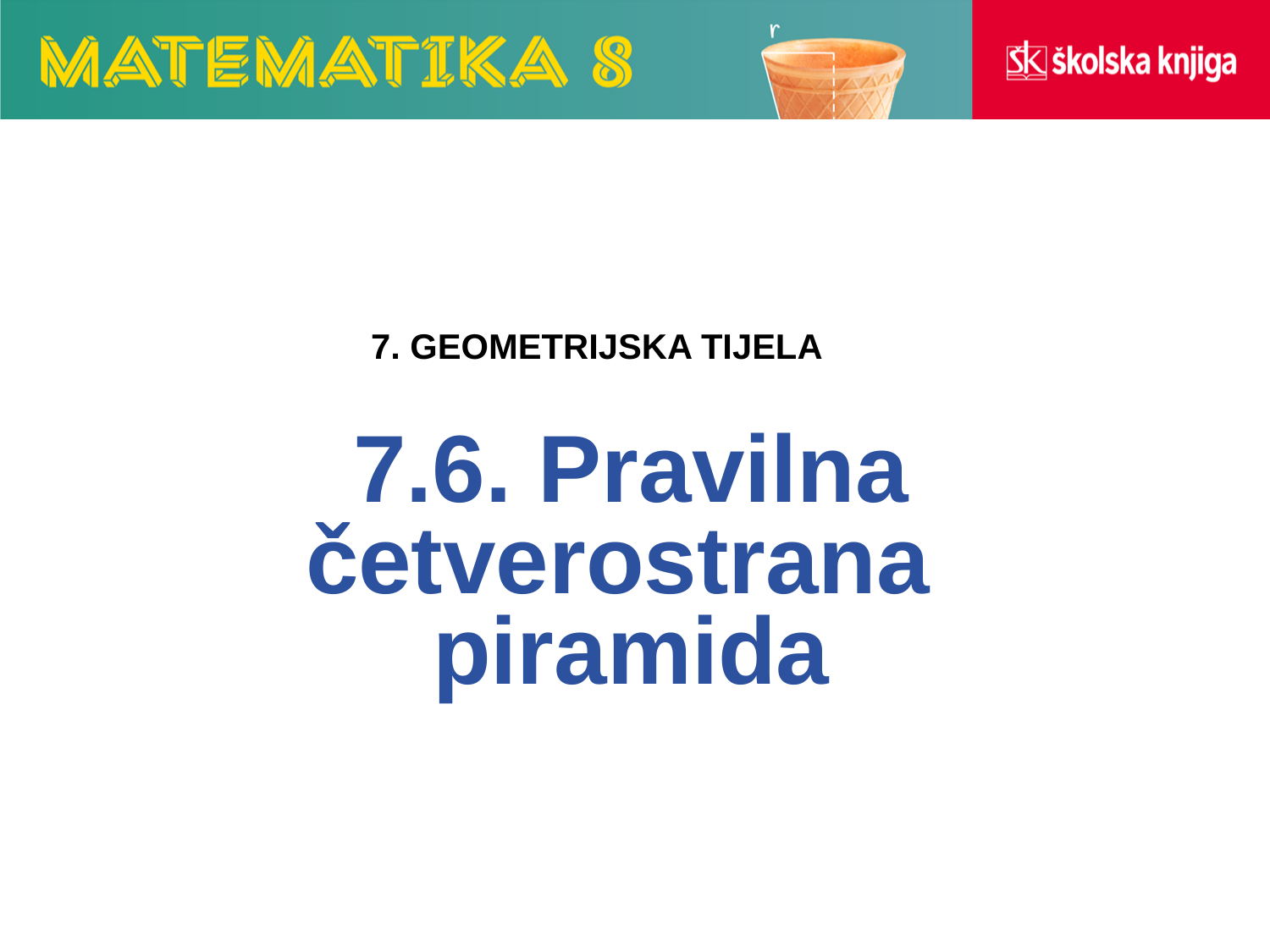

7.6. Pravilna četverostrana
piramida
7. GEOMETRIJSKA TIJELA